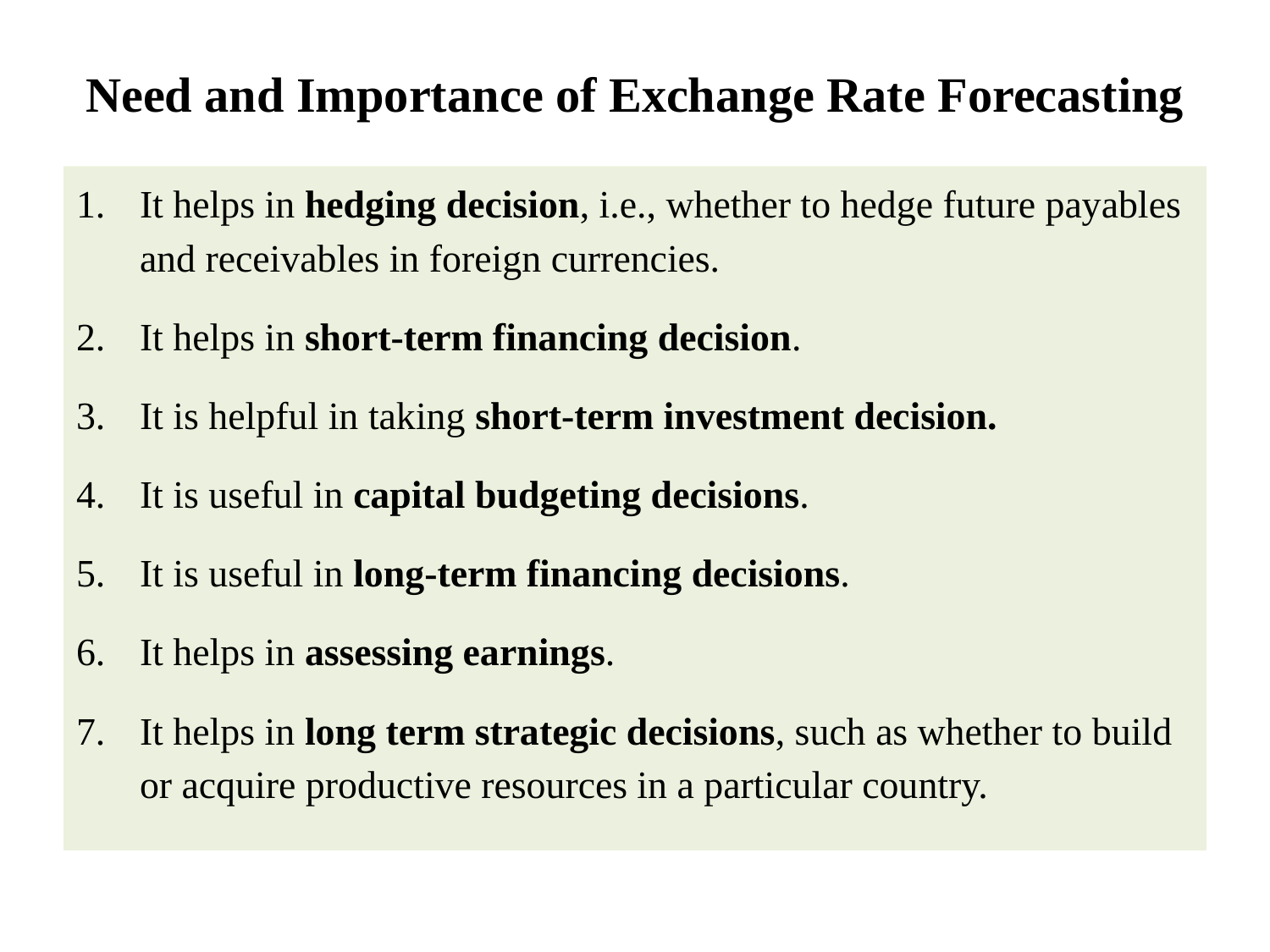

# Need and Importance of Exchange Rate Forecasting
It helps in hedging decision, i.e., whether to hedge future payables and receivables in foreign currencies.
It helps in short-term financing decision.
It is helpful in taking short-term investment decision.
It is useful in capital budgeting decisions.
It is useful in long-term financing decisions.
It helps in assessing earnings.
It helps in long term strategic decisions, such as whether to build or acquire productive resources in a particular country.